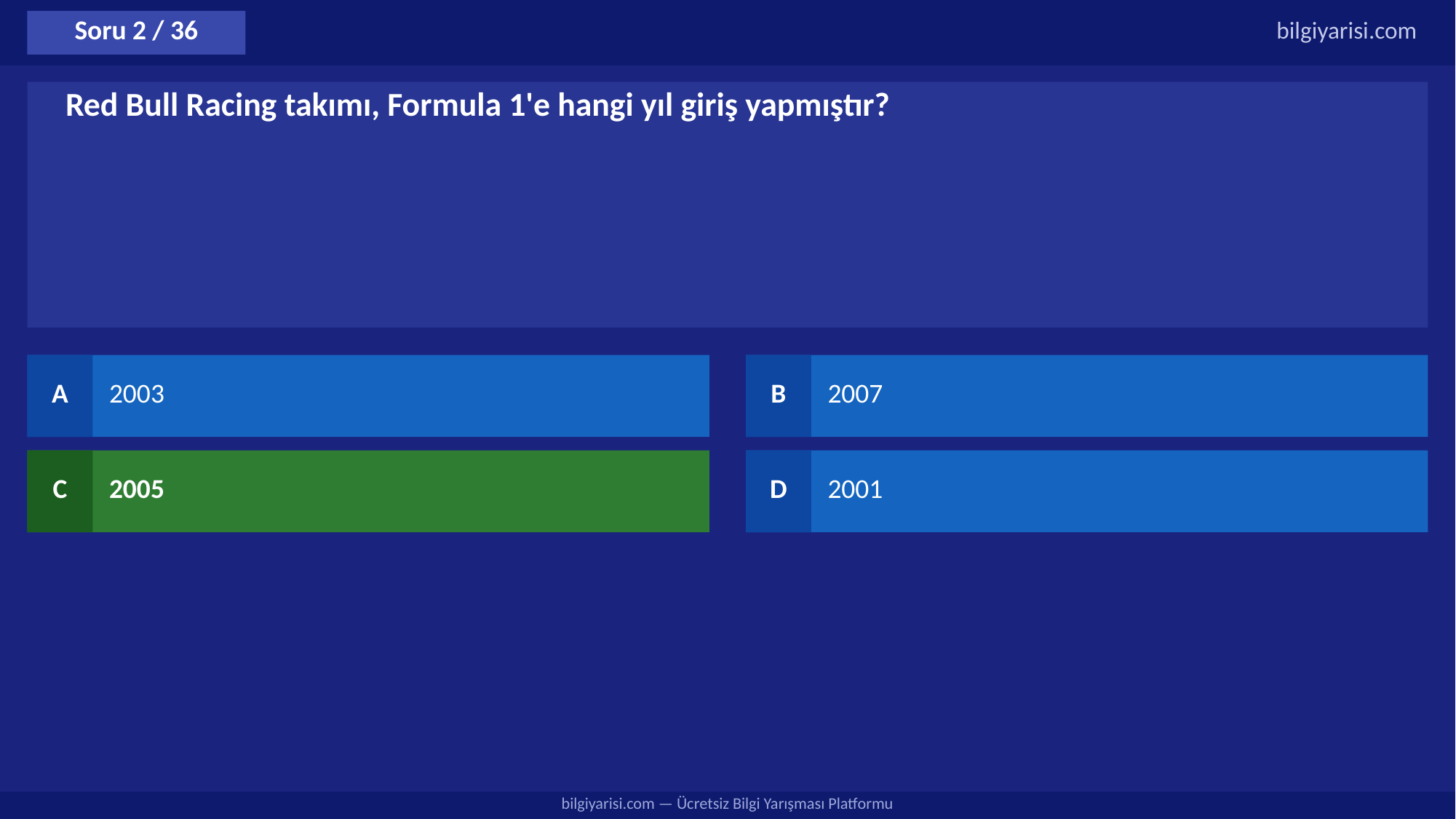

Soru 2 / 36
bilgiyarisi.com

Red Bull Racing takımı, Formula 1'e hangi yıl giriş yapmıştır?

A
2003

B
2007

C
2005

D
2001
bilgiyarisi.com — Ücretsiz Bilgi Yarışması Platformu